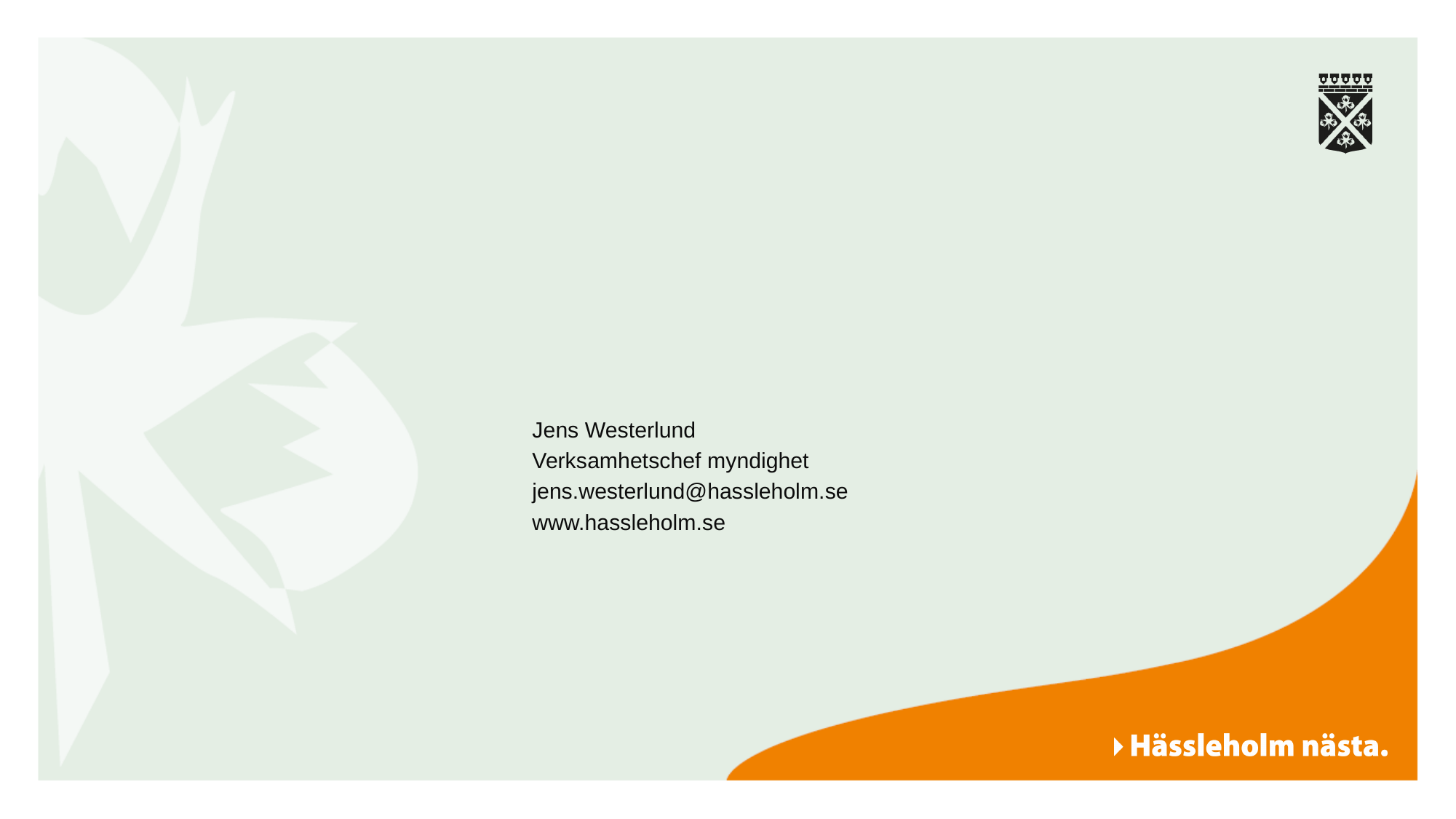

#
Jens Westerlund
Verksamhetschef myndighet
jens.westerlund@hassleholm.se
www.hassleholm.se